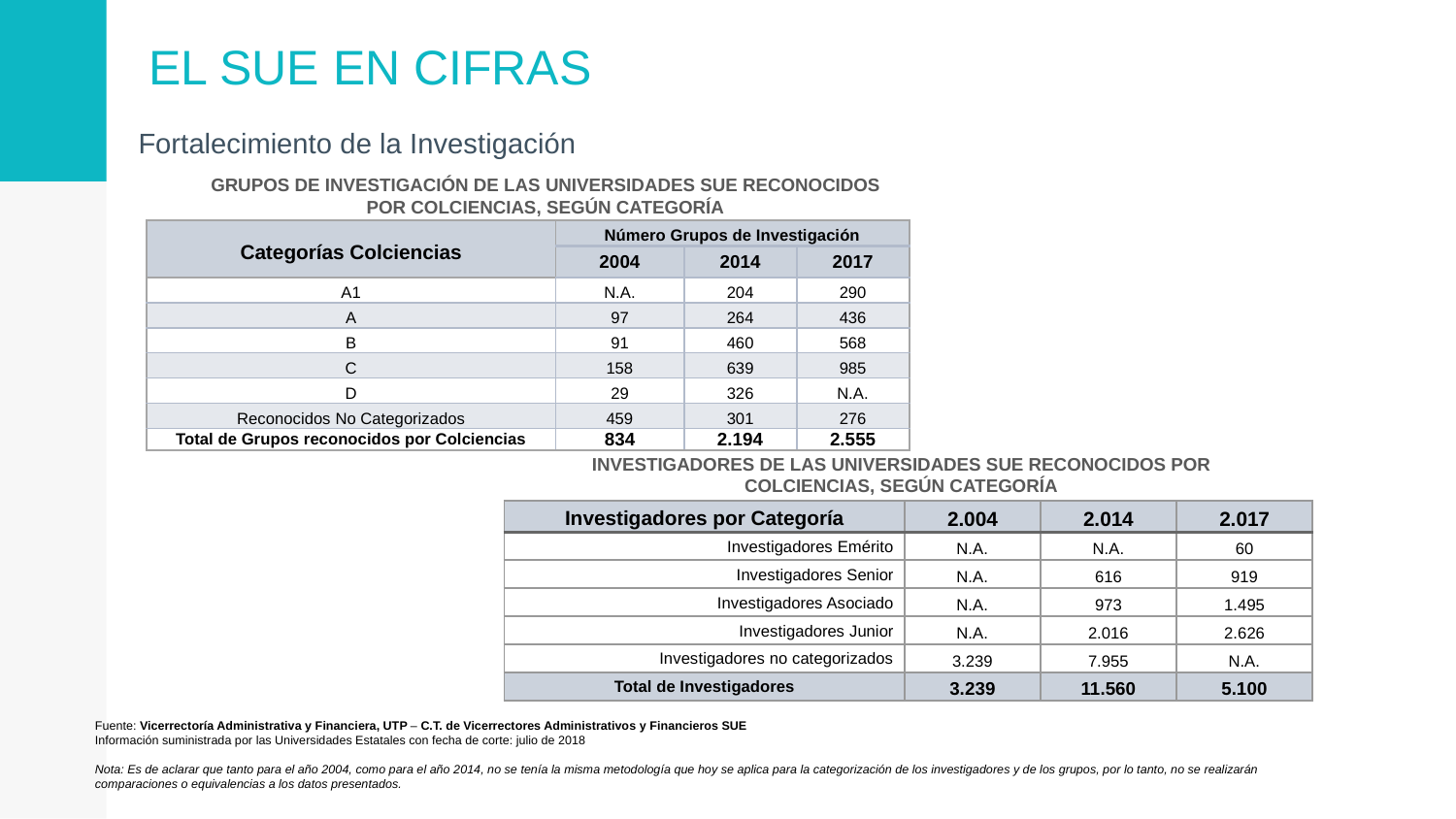

# EL SUE EN CIFRAS
Fortalecimiento de la Investigación
GRUPOS DE INVESTIGACIÓN DE LAS UNIVERSIDADES SUE RECONOCIDOS POR COLCIENCIAS, SEGÚN CATEGORÍA
| Categorías Colciencias | Número Grupos de Investigación |  |  |
| --- | --- | --- | --- |
|  | 2004 | 2014 | 2017 |
| A1 | N.A. | 204 | 290 |
| A | 97 | 264 | 436 |
| B | 91 | 460 | 568 |
| C | 158 | 639 | 985 |
| D | 29 | 326 | N.A. |
| Reconocidos No Categorizados | 459 | 301 | 276 |
| Total de Grupos reconocidos por Colciencias | 834 | 2.194 | 2.555 |
INVESTIGADORES DE LAS UNIVERSIDADES SUE RECONOCIDOS POR COLCIENCIAS, SEGÚN CATEGORÍA
| Investigadores por Categoría | 2.004 | 2.014 | 2.017 |
| --- | --- | --- | --- |
| Investigadores Emérito | N.A. | N.A. | 60 |
| Investigadores Senior | N.A. | 616 | 919 |
| Investigadores Asociado | N.A. | 973 | 1.495 |
| Investigadores Junior | N.A. | 2.016 | 2.626 |
| Investigadores no categorizados | 3.239 | 7.955 | N.A. |
| Total de Investigadores | 3.239 | 11.560 | 5.100 |
Fuente: Vicerrectoría Administrativa y Financiera, UTP – C.T. de Vicerrectores Administrativos y Financieros SUE
Información suministrada por las Universidades Estatales con fecha de corte: julio de 2018

Nota: Es de aclarar que tanto para el año 2004, como para el año 2014, no se tenía la misma metodología que hoy se aplica para la categorización de los investigadores y de los grupos, por lo tanto, no se realizarán comparaciones o equivalencias a los datos presentados.